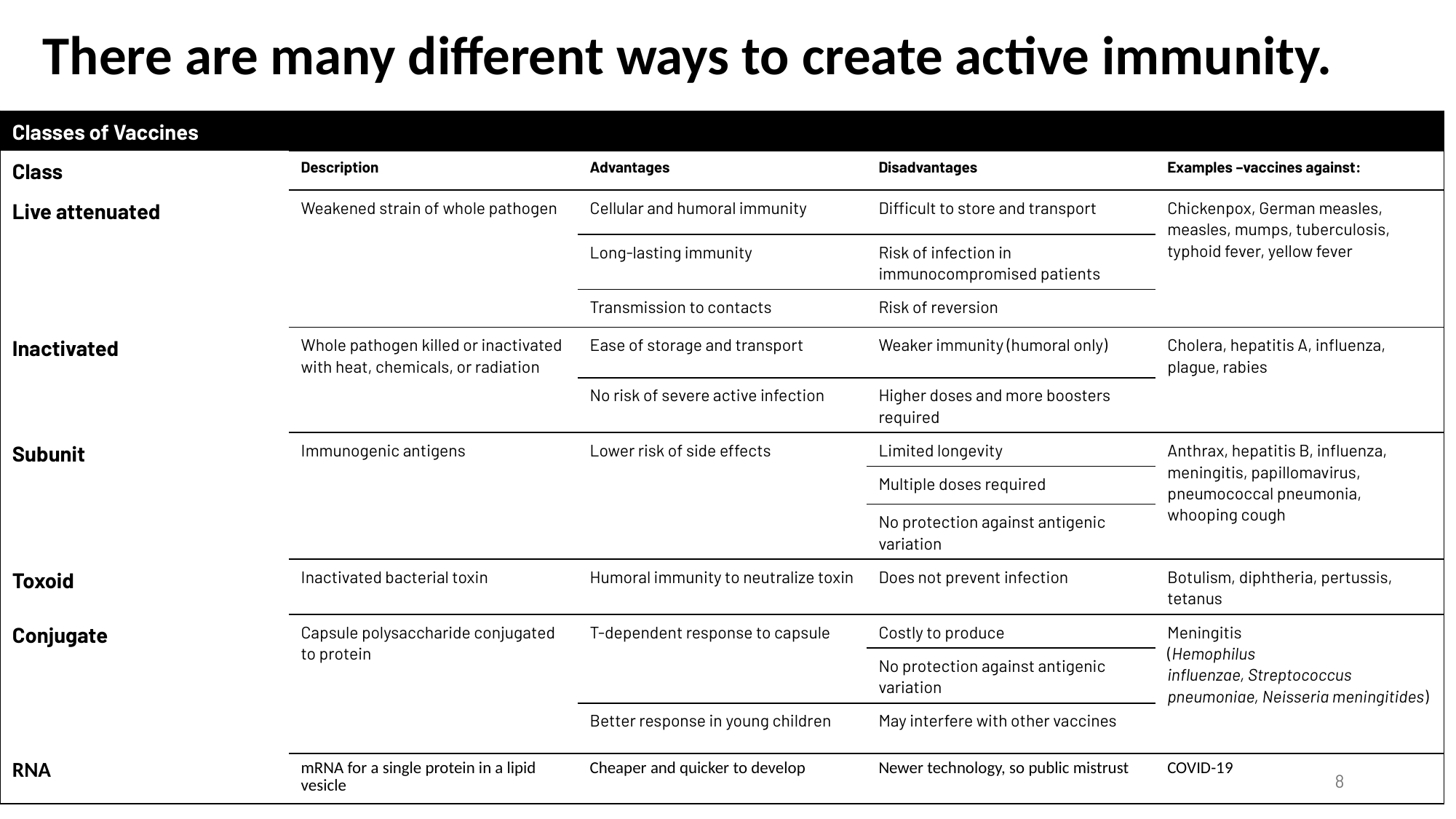

# There are many different ways to create active immunity.
| Classes of Vaccines |  |  |  |  |
| --- | --- | --- | --- | --- |
| Class | Description | Advantages | Disadvantages | Examples –vaccines against: |
| Live attenuated | Weakened strain of whole pathogen | Cellular and humoral immunity | Difficult to store and transport | Chickenpox, German measles, measles, mumps, tuberculosis, typhoid fever, yellow fever |
|  |  | Long-lasting immunity | Risk of infection in immunocompromised patients |  |
|  |  | Transmission to contacts | Risk of reversion |  |
| Inactivated | Whole pathogen killed or inactivated with heat, chemicals, or radiation | Ease of storage and transport | Weaker immunity (humoral only) | Cholera, hepatitis A, influenza, plague, rabies |
|  |  | No risk of severe active infection | Higher doses and more boosters required |  |
| Subunit | Immunogenic antigens | Lower risk of side effects | Limited longevity | Anthrax, hepatitis B, influenza, meningitis, papillomavirus, pneumococcal pneumonia, whooping cough |
|  |  |  | Multiple doses required |  |
|  |  |  | No protection against antigenic variation |  |
| Toxoid | Inactivated bacterial toxin | Humoral immunity to neutralize toxin | Does not prevent infection | Botulism, diphtheria, pertussis, tetanus |
| Conjugate | Capsule polysaccharide conjugated to protein | T-dependent response to capsule | Costly to produce | Meningitis (Hemophilus influenzae, Streptococcus pneumoniae, Neisseria meningitides) |
|  |  |  | No protection against antigenic variation |  |
|  |  | Better response in young children | May interfere with other vaccines |  |
| RNA | mRNA for a single protein in a lipid vesicle | Cheaper and quicker to develop | Newer technology, so public mistrust | COVID-19 |
8